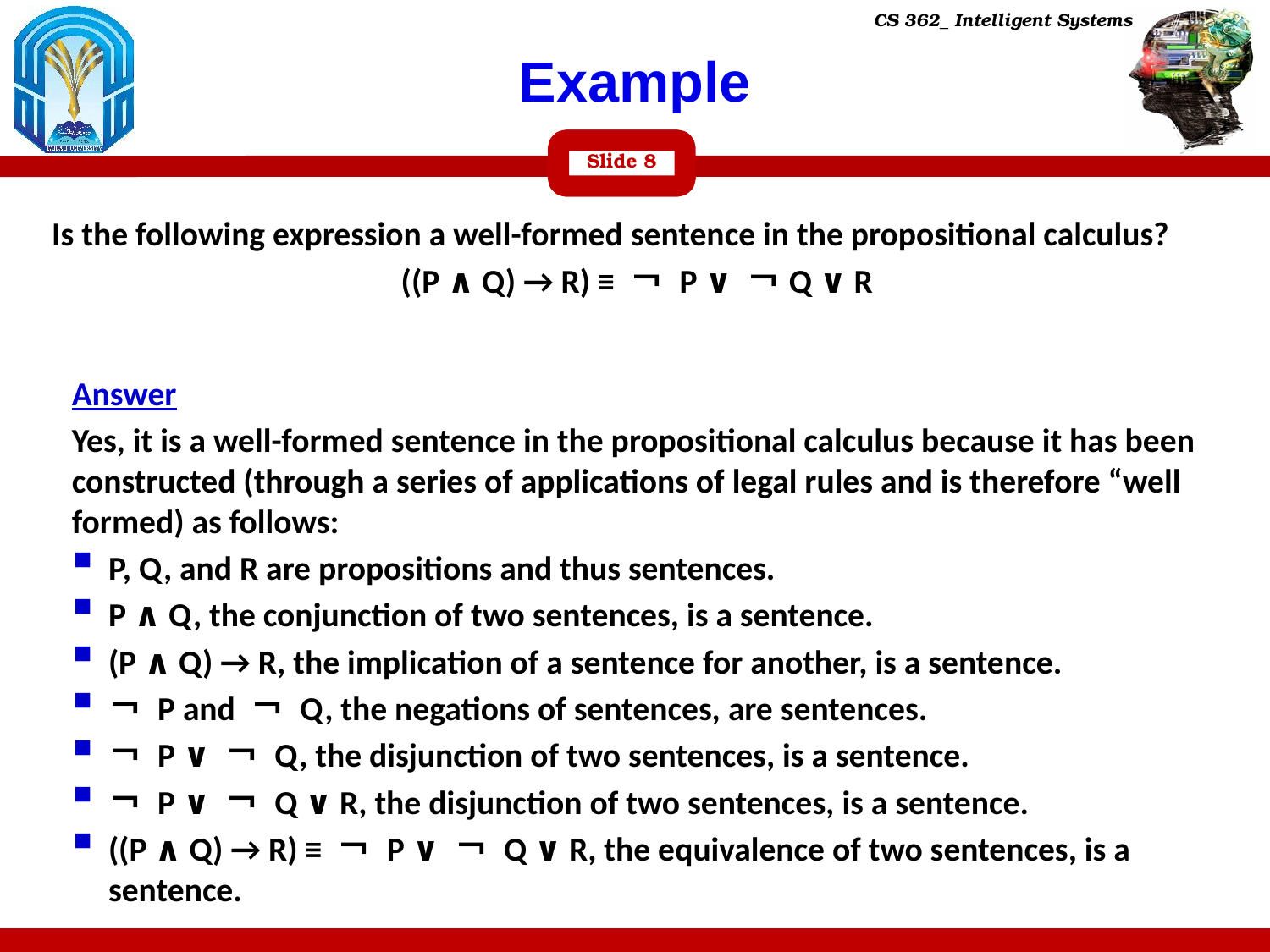

CS 362_ Intelligent Systems
# Example
Slide 8
Is the following expression a well-formed sentence in the propositional calculus?
((P ∧ Q) → R) ≡ ￢ P ∨ ￢Q ∨ R

Answer
Yes, it is a well-formed sentence in the propositional calculus because it has been constructed (through a series of applications of legal rules and is therefore “well formed) as follows:
P, Q, and R are propositions and thus sentences.
P ∧ Q, the conjunction of two sentences, is a sentence.
(P ∧ Q) → R, the implication of a sentence for another, is a sentence.
￢ P and ￢ Q, the negations of sentences, are sentences.
￢ P ∨ ￢ Q, the disjunction of two sentences, is a sentence.
￢ P ∨ ￢ Q ∨ R, the disjunction of two sentences, is a sentence.
((P ∧ Q) → R) ≡ ￢ P ∨ ￢ Q ∨ R, the equivalence of two sentences, is a sentence.